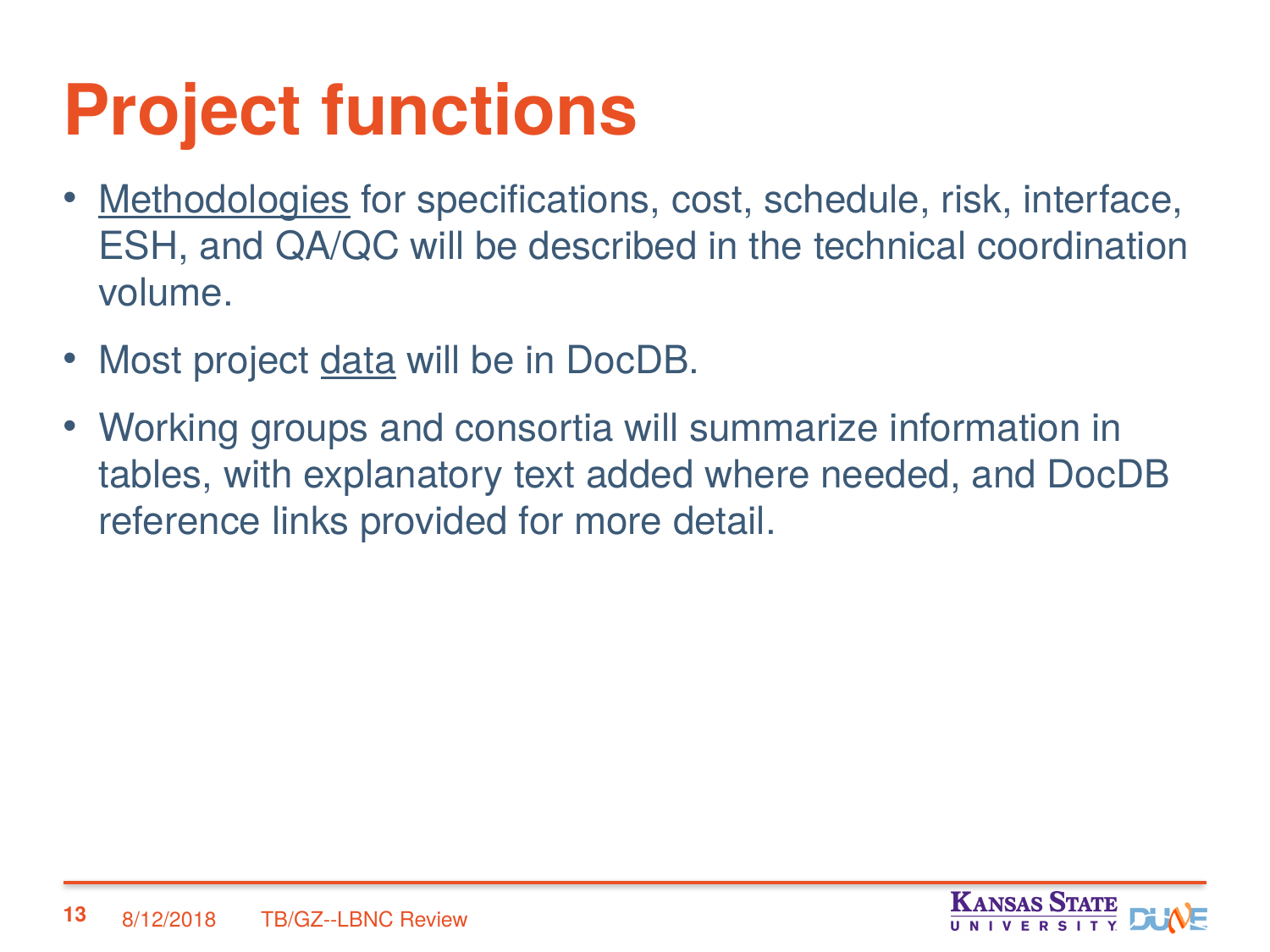

# Project functions
Methodologies for specifications, cost, schedule, risk, interface, ESH, and QA/QC will be described in the technical coordination volume.
Most project data will be in DocDB.
Working groups and consortia will summarize information in tables, with explanatory text added where needed, and DocDB reference links provided for more detail.

13
8/12/2018
TB/GZ--LBNC Review